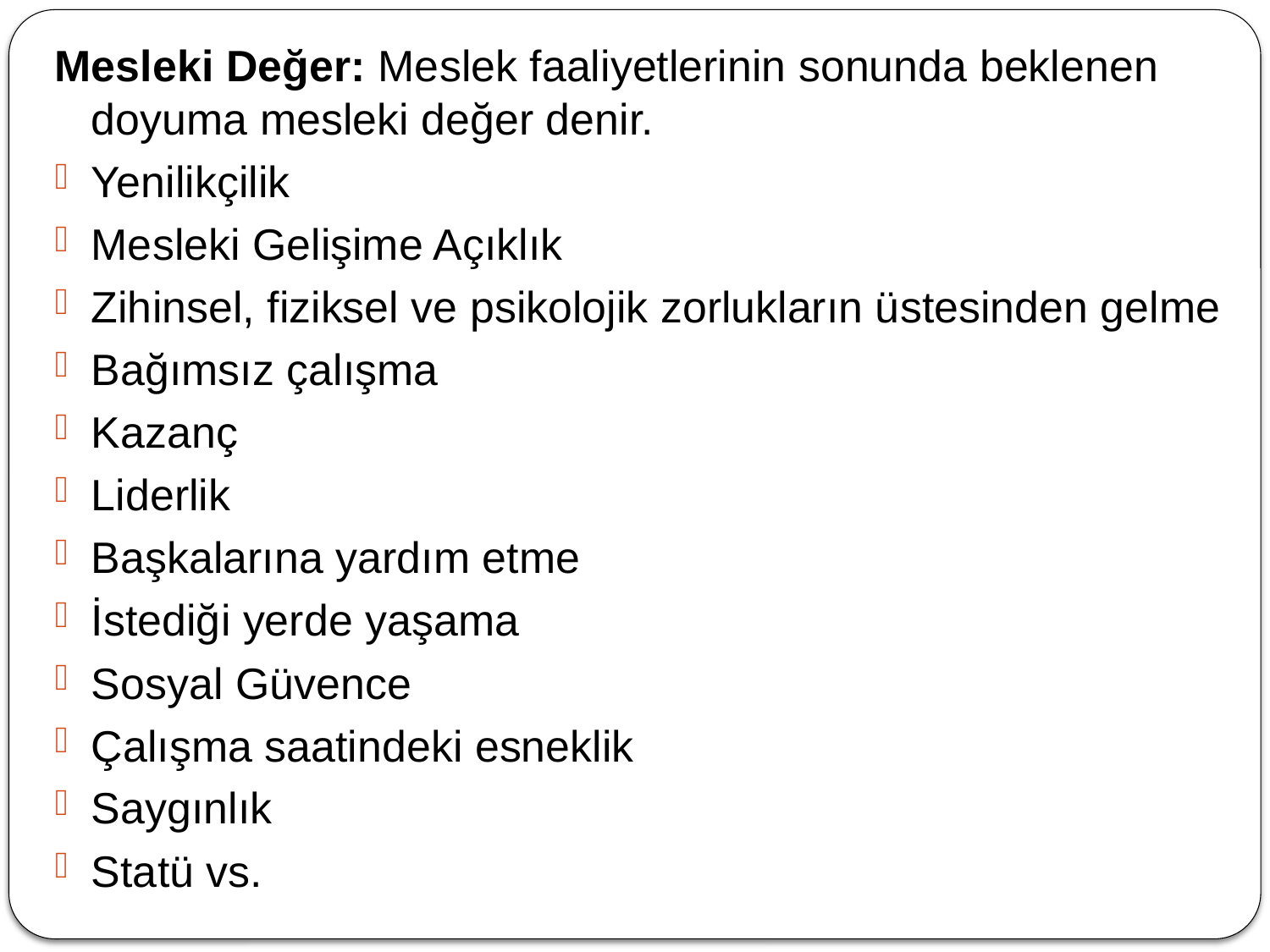

Mesleki Değer: Meslek faaliyetlerinin sonunda beklenen doyuma mesleki değer denir.
Yenilikçilik
Mesleki Gelişime Açıklık
Zihinsel, fiziksel ve psikolojik zorlukların üstesinden gelme
Bağımsız çalışma
Kazanç
Liderlik
Başkalarına yardım etme
İstediği yerde yaşama
Sosyal Güvence
Çalışma saatindeki esneklik
Saygınlık
Statü vs.